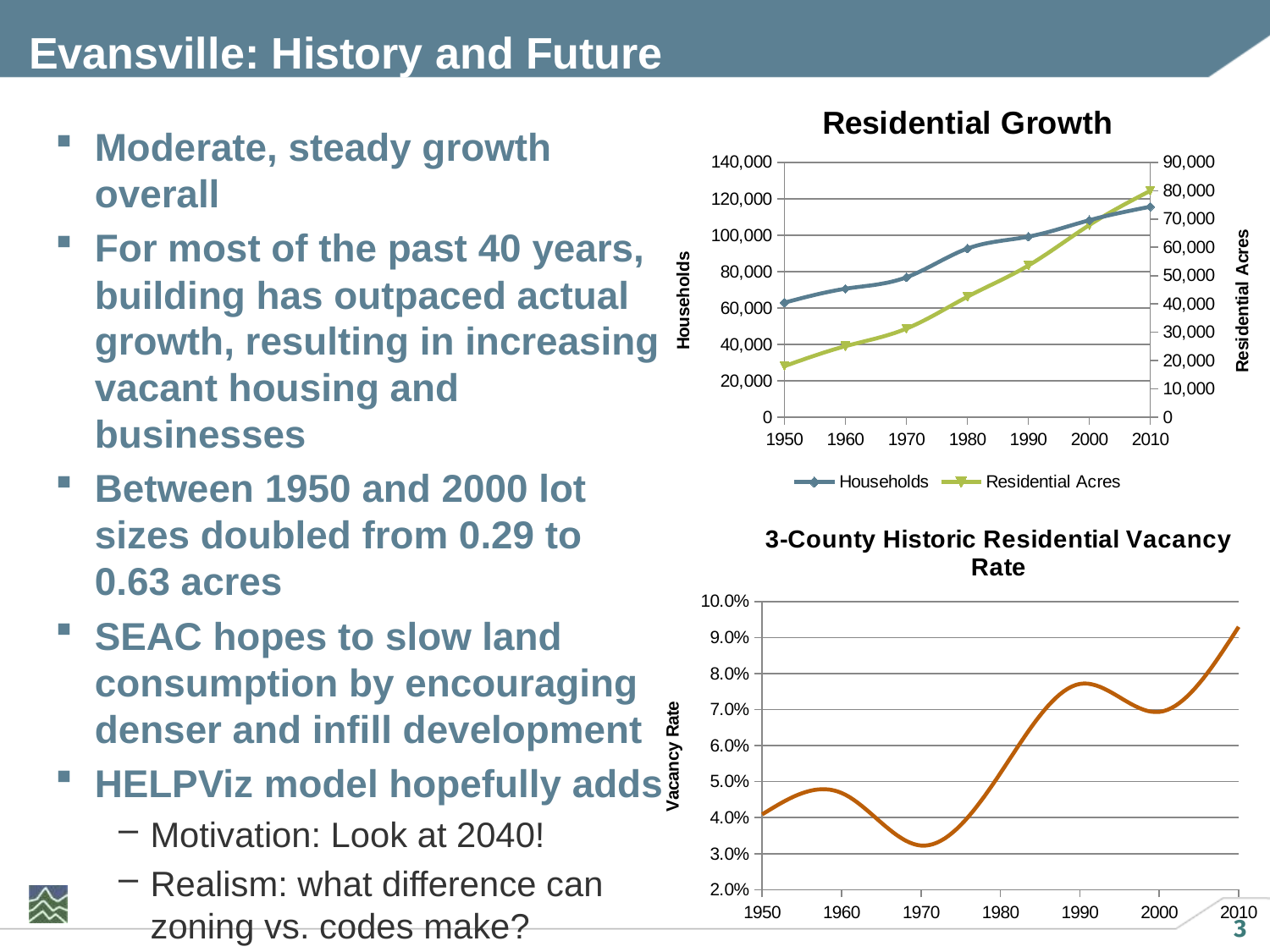

# Evansville: History and Future

### Chart: Residential Growth

| Category | Households | Residential Acres |
|---|---|---|
Moderate, steady growth overall
For most of the past 40 years, building has outpaced actual growth, resulting in increasing vacant housing and businesses
Between 1950 and 2000 lot sizes doubled from 0.29 to 0.63 acres
SEAC hopes to slow land consumption by encouraging denser and infill development
HELPViz model hopefully adds
Motivation: Look at 2040!
Realism: what difference can zoning vs. codes make?

### Chart: 3-County Historic Residential Vacancy Rate

| Category | Total |
|---|---|